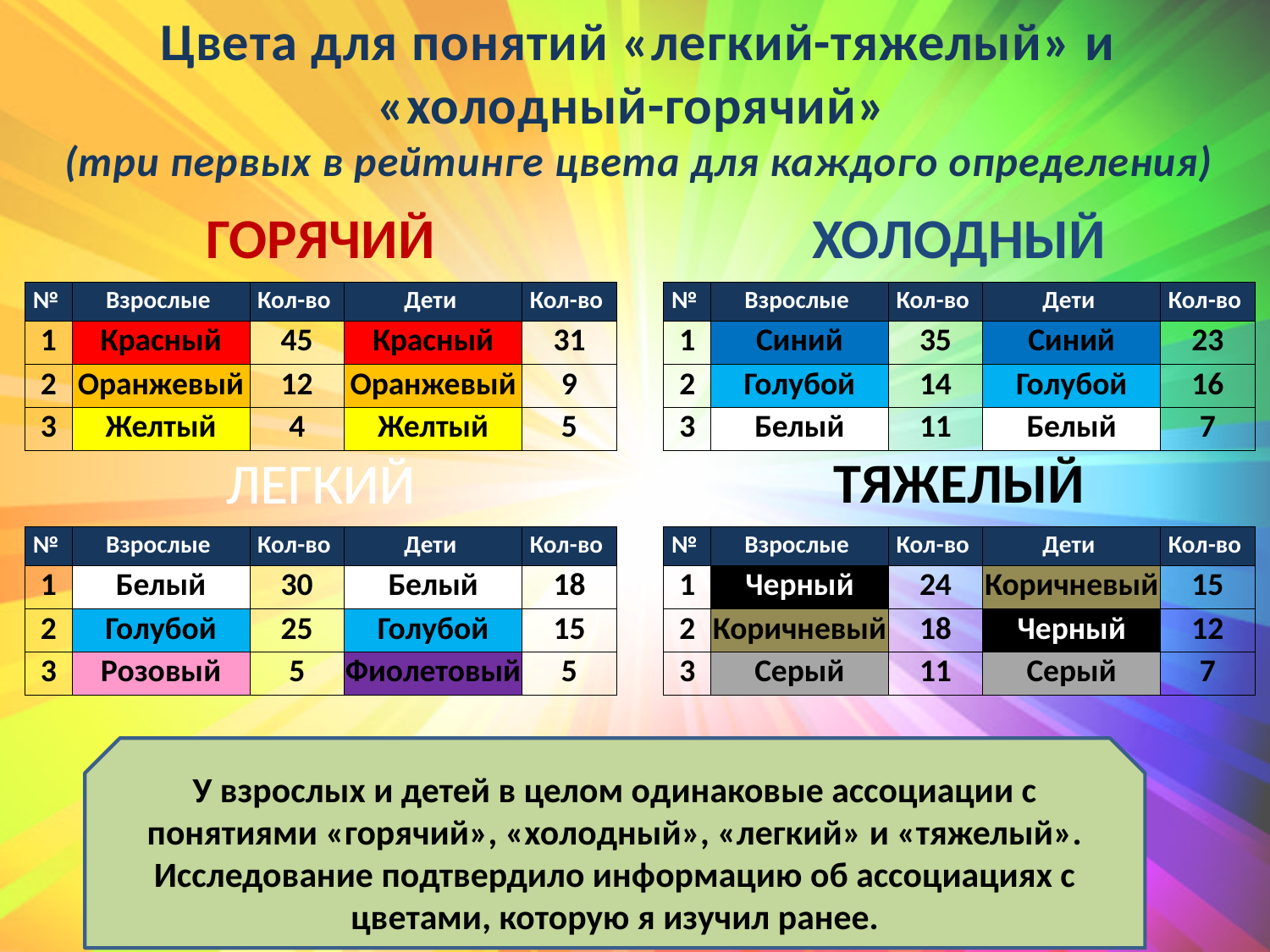

# Цвета для понятий «легкий-тяжелый» и «холодный-горячий» (три первых в рейтинге цвета для каждого определения)
|  |  |  |  |  |  |  |  |  |  |  |
| --- | --- | --- | --- | --- | --- | --- | --- | --- | --- | --- |
| ГОРЯЧИЙ |  |  |  |  |  | ХОЛОДНЫЙ |  |  |  |  |
| № | Взрослые | Кол-во | Дети | Кол-во |  | № | Взрослые | Кол-во | Дети | Кол-во |
| 1 | Красный | 45 | Красный | 31 |  | 1 | Синий | 35 | Синий | 23 |
| 2 | Оранжевый | 12 | Оранжевый | 9 |  | 2 | Голубой | 14 | Голубой | 16 |
| 3 | Желтый | 4 | Желтый | 5 |  | 3 | Белый | 11 | Белый | 7 |
| ЛЕГКИЙ |  |  |  |  |  | ТЯЖЕЛЫЙ |  |  |  |  |
| № | Взрослые | Кол-во | Дети | Кол-во |  | № | Взрослые | Кол-во | Дети | Кол-во |
| 1 | Белый | 30 | Белый | 18 |  | 1 | Черный | 24 | Коричневый | 15 |
| 2 | Голубой | 25 | Голубой | 15 |  | 2 | Коричневый | 18 | Черный | 12 |
| 3 | Розовый | 5 | Фиолетовый | 5 |  | 3 | Серый | 11 | Серый | 7 |
У взрослых и детей в целом одинаковые ассоциации с понятиями «горячий», «холодный», «легкий» и «тяжелый». Исследование подтвердило информацию об ассоциациях с цветами, которую я изучил ранее.